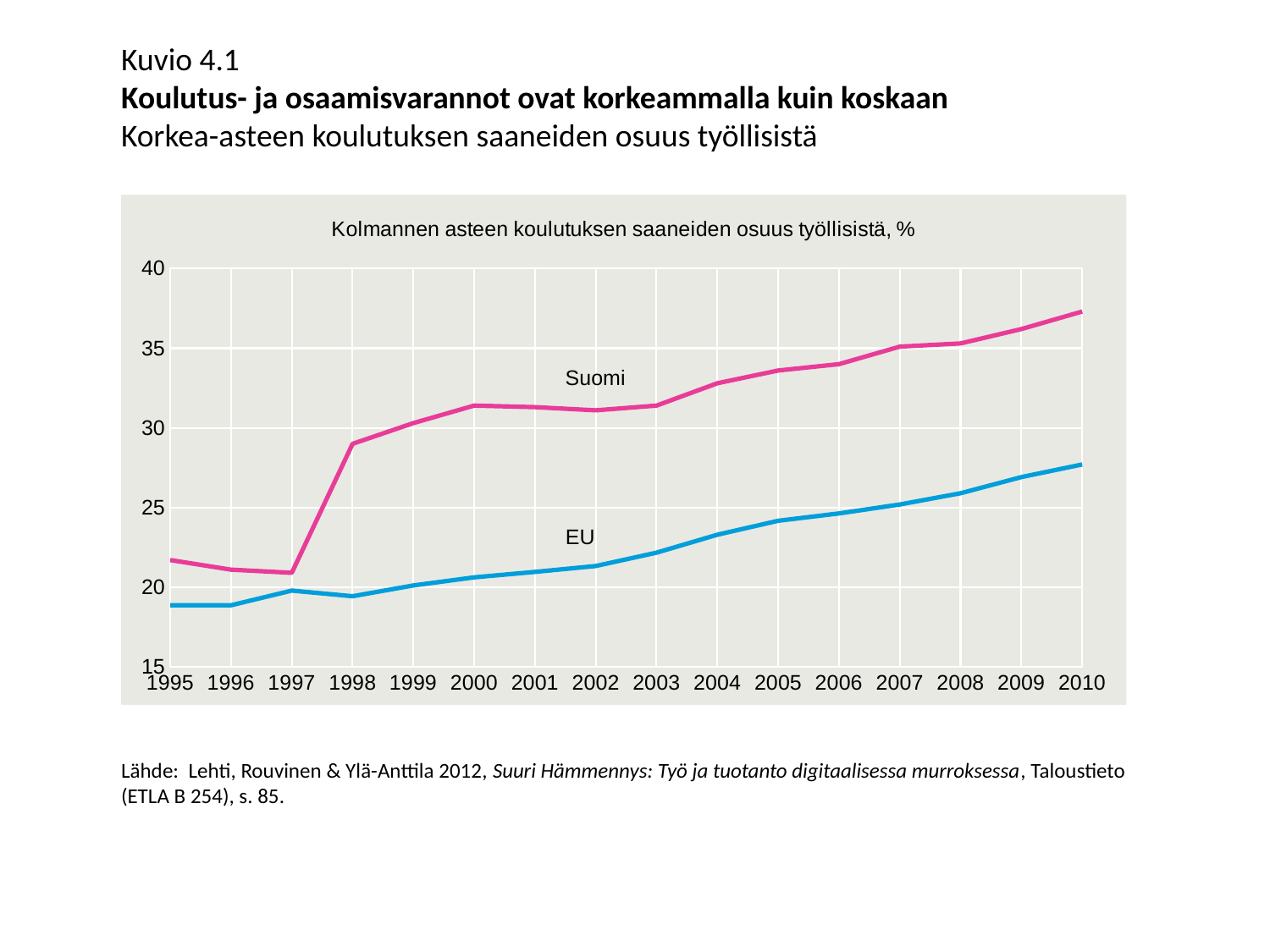

Kuvio 4.1
Koulutus- ja osaamisvarannot ovat korkeammalla kuin koskaan
Korkea-asteen koulutuksen saaneiden osuus työllisistä

### Chart: Kolmannen asteen koulutuksen saaneiden osuus työllisistä, %

| Category | Finland | European Union |
|---|---|---|
| 1995 | 21.700000762939453 | 18.860216320389572 |
| 1996 | 21.100000381469727 | 18.862287855121085 |
| 1997 | 20.899999618530273 | 19.784718085229947 |
| 1998 | 28.999999999999996 | 19.42940587312759 |
| 1999 | 30.299999237060547 | 20.10878387845459 |
| 2000 | 31.399999618530273 | 20.614529561744042 |
| 2001 | 31.29999923706055 | 20.957117048625186 |
| 2002 | 31.100000381469727 | 21.326735303972377 |
| 2003 | 31.399999618530273 | 22.163521009185956 |
| 2004 | 32.79999923706055 | 23.29103682745813 |
| 2005 | 33.599998474121094 | 24.16649258932441 |
| 2006 | 34.0 | 24.626463818242772 |
| 2007 | 35.099998474121094 | 25.189339786539712 |
| 2008 | 35.29999923706055 | 25.895019056060338 |
| 2009 | 36.20000076293945 | 26.908420964186714 |
| 2010 | 37.29999923706055 | 27.70168127771504 |
Suomi
EU
Lähde:  Lehti, Rouvinen & Ylä-Anttila 2012, Suuri Hämmennys: Työ ja tuotanto digitaalisessa murroksessa, Taloustieto
(ETLA B 254), s. 85.